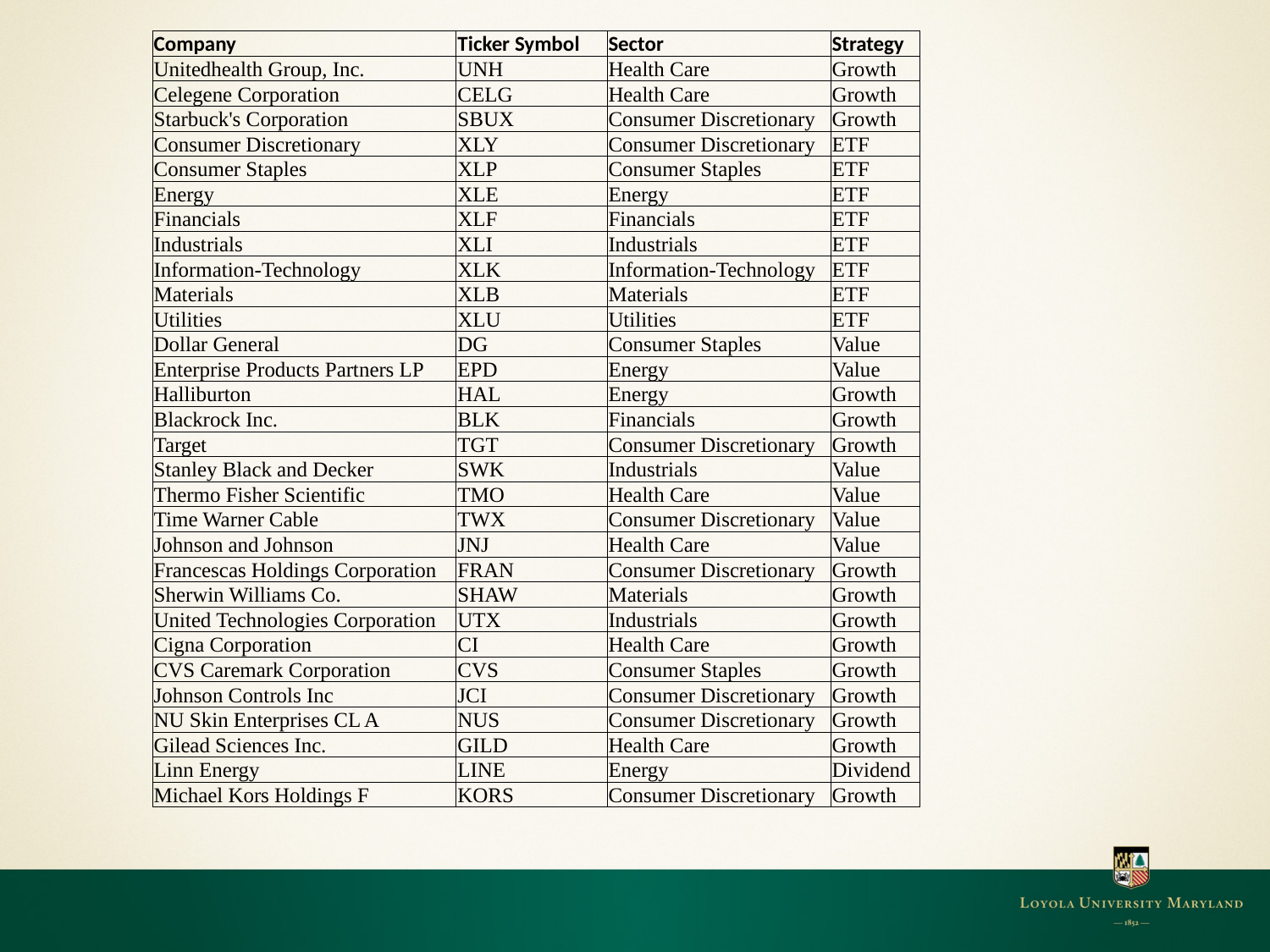

| Company | Ticker Symbol | Sector | Strategy |
| --- | --- | --- | --- |
| Unitedhealth Group, Inc. | UNH | Health Care | Growth |
| Celegene Corporation | CELG | Health Care | Growth |
| Starbuck's Corporation | SBUX | Consumer Discretionary | Growth |
| Consumer Discretionary | XLY | Consumer Discretionary | ETF |
| Consumer Staples | XLP | Consumer Staples | ETF |
| Energy | XLE | Energy | ETF |
| Financials | XLF | Financials | ETF |
| Industrials | XLI | Industrials | ETF |
| Information-Technology | XLK | Information-Technology | ETF |
| Materials | XLB | Materials | ETF |
| Utilities | XLU | Utilities | ETF |
| Dollar General | DG | Consumer Staples | Value |
| Enterprise Products Partners LP | EPD | Energy | Value |
| Halliburton | HAL | Energy | Growth |
| Blackrock Inc. | BLK | Financials | Growth |
| Target | TGT | Consumer Discretionary | Growth |
| Stanley Black and Decker | SWK | Industrials | Value |
| Thermo Fisher Scientific | TMO | Health Care | Value |
| Time Warner Cable | TWX | Consumer Discretionary | Value |
| Johnson and Johnson | JNJ | Health Care | Value |
| Francescas Holdings Corporation | FRAN | Consumer Discretionary | Growth |
| Sherwin Williams Co. | SHAW | Materials | Growth |
| United Technologies Corporation | UTX | Industrials | Growth |
| Cigna Corporation | CI | Health Care | Growth |
| CVS Caremark Corporation | CVS | Consumer Staples | Growth |
| Johnson Controls Inc | JCI | Consumer Discretionary | Growth |
| NU Skin Enterprises CL A | NUS | Consumer Discretionary | Growth |
| Gilead Sciences Inc. | GILD | Health Care | Growth |
| Linn Energy | LINE | Energy | Dividend |
| Michael Kors Holdings F | KORS | Consumer Discretionary | Growth |